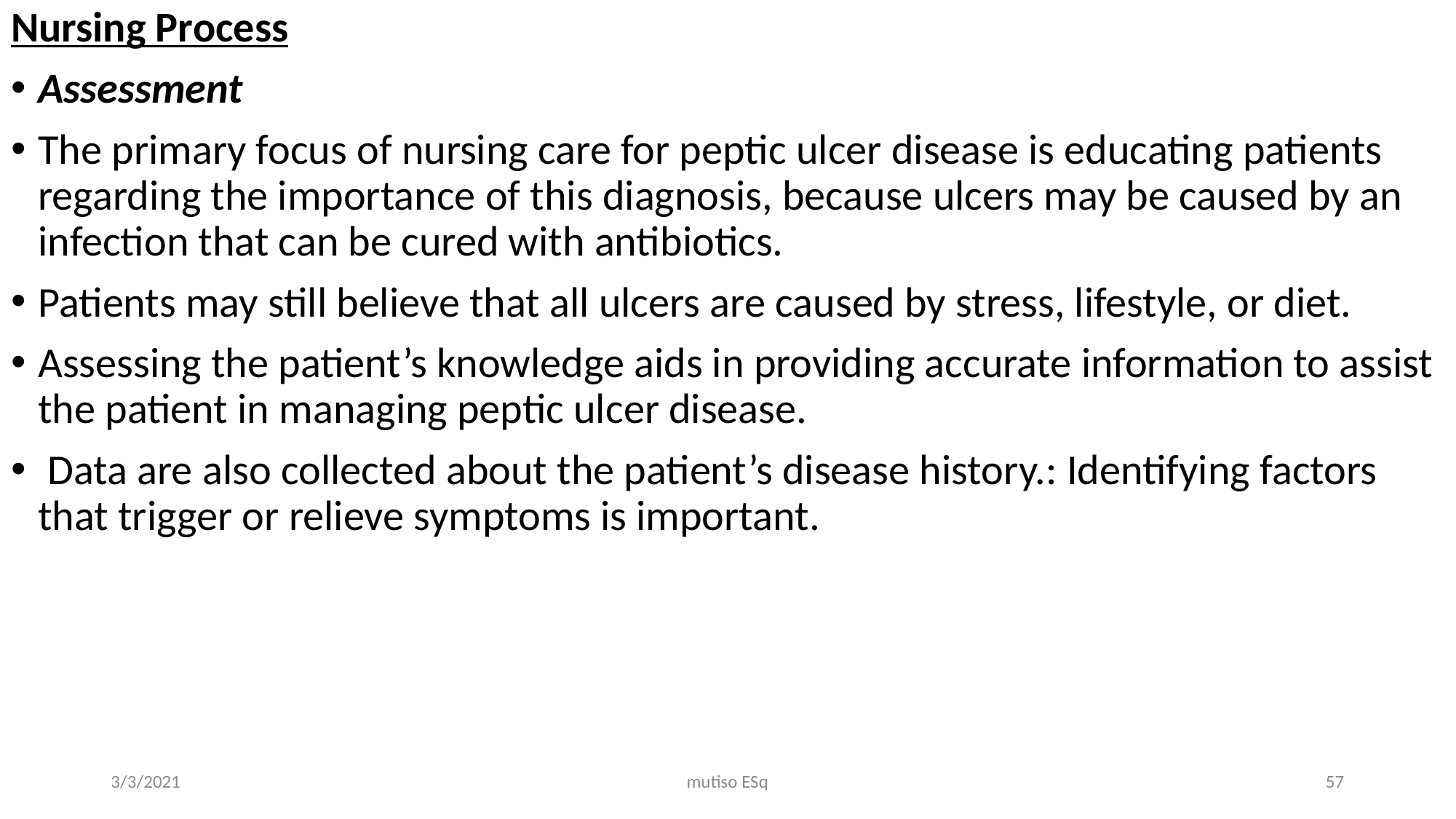

Nursing Process
Assessment
The primary focus of nursing care for peptic ulcer disease is educating patients regarding the importance of this diagnosis, because ulcers may be caused by an infection that can be cured with antibiotics.
Patients may still believe that all ulcers are caused by stress, lifestyle, or diet.
Assessing the patient’s knowledge aids in providing accurate information to assist the patient in managing peptic ulcer disease.
 Data are also collected about the patient’s disease history.: Identifying factors that trigger or relieve symptoms is important.
3/3/2021
mutiso ESq
57